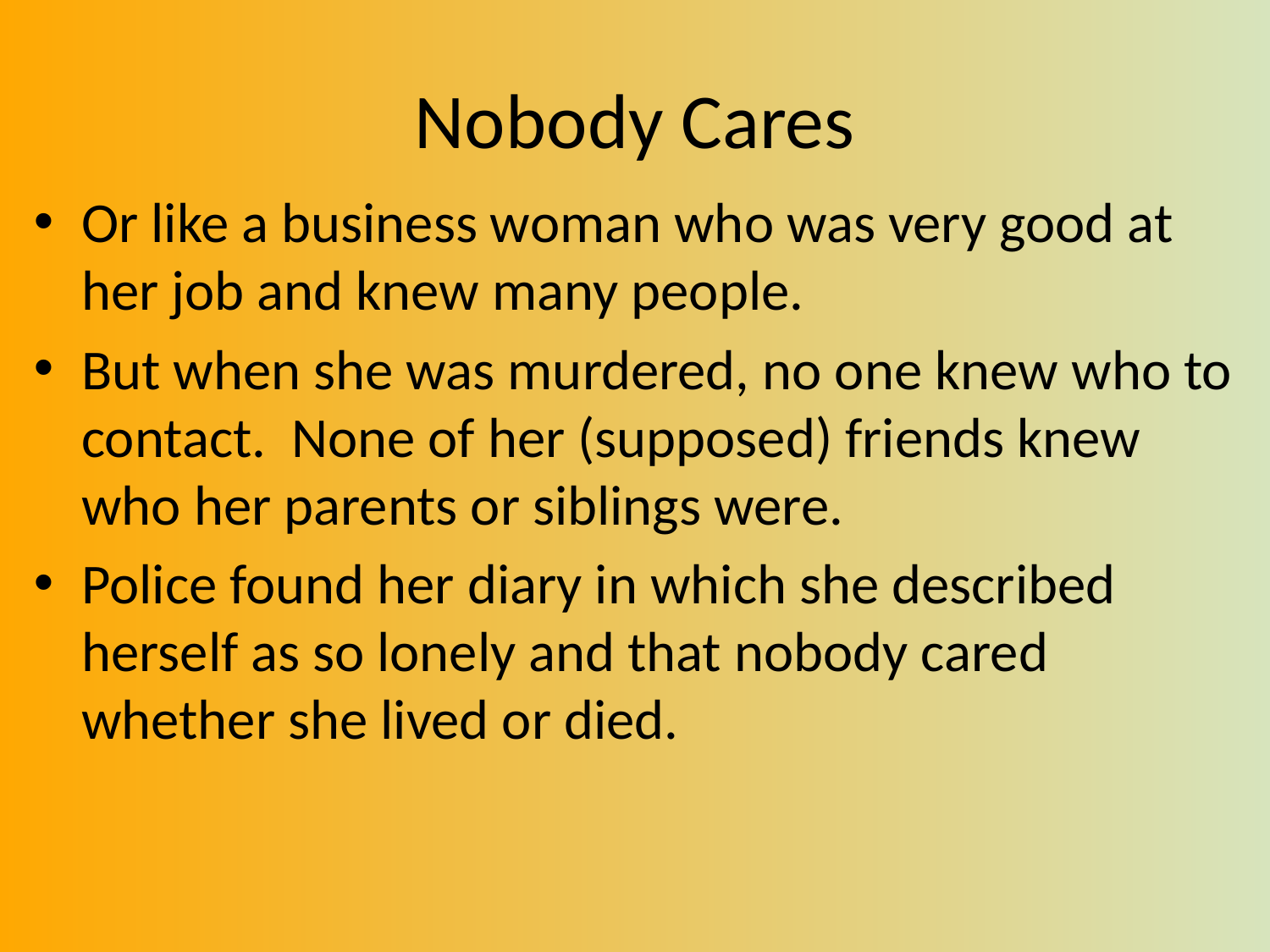

# Nobody Cares
Or like a business woman who was very good at her job and knew many people.
But when she was murdered, no one knew who to contact.  None of her (supposed) friends knew who her parents or siblings were.
Police found her diary in which she described herself as so lonely and that nobody cared whether she lived or died.